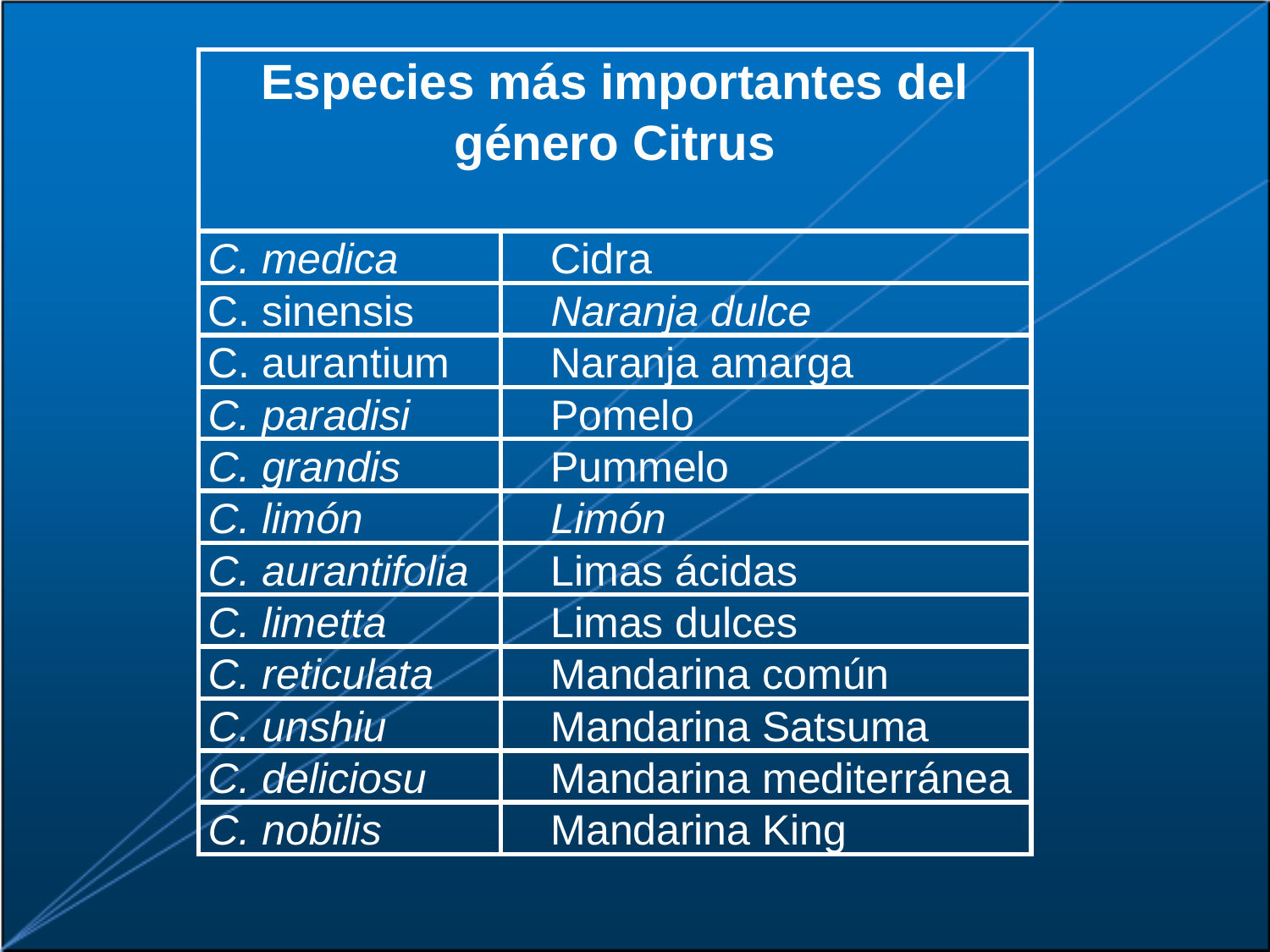

| Especies más importantes del género Citrus |  |
| --- | --- |
| C. medica | Cidra |
| C. sinensis | Naranja dulce |
| C. aurantium | Naranja amarga |
| C. paradisi | Pomelo |
| C. grandis | Pummelo |
| C. limón | Limón |
| C. aurantifolia | Limas ácidas |
| C. limetta | Limas dulces |
| C. reticulata | Mandarina común |
| C. unshiu | Mandarina Satsuma |
| C. deliciosu | Mandarina mediterránea |
| C. nobilis | Mandarina King |